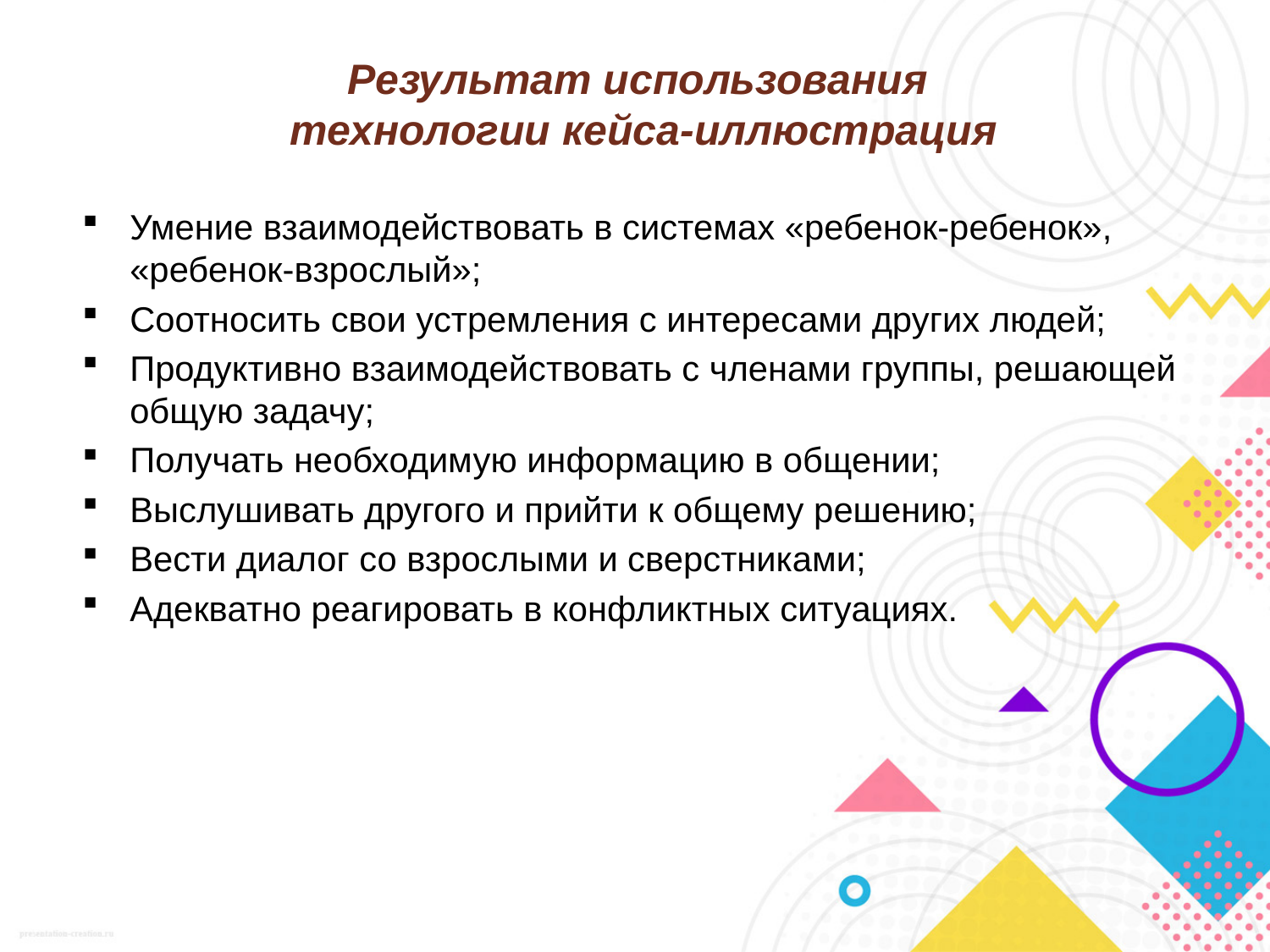

# Результат использования технологии кейса-иллюстрация
Умение взаимодействовать в системах «ребенок-ребенок», «ребенок-взрослый»;
Соотносить свои устремления с интересами других людей;
Продуктивно взаимодействовать с членами группы, решающей общую задачу;
Получать необходимую информацию в общении;
Выслушивать другого и прийти к общему решению;
Вести диалог со взрослыми и сверстниками;
Адекватно реагировать в конфликтных ситуациях.